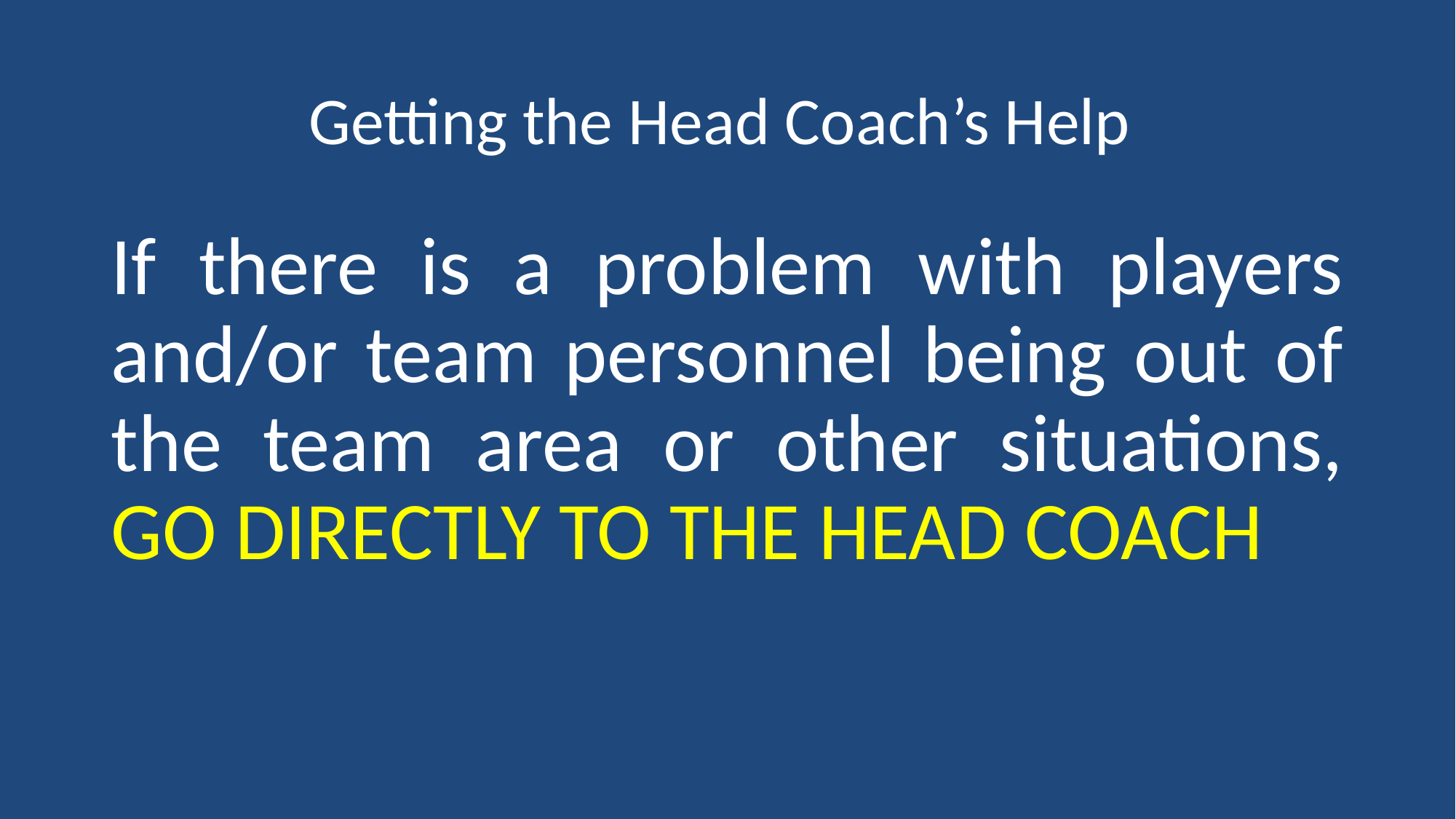

# Getting the Head Coach’s Help
If there is a problem with players and/or team personnel being out of the team area or other situations, GO DIRECTLY TO THE HEAD COACH